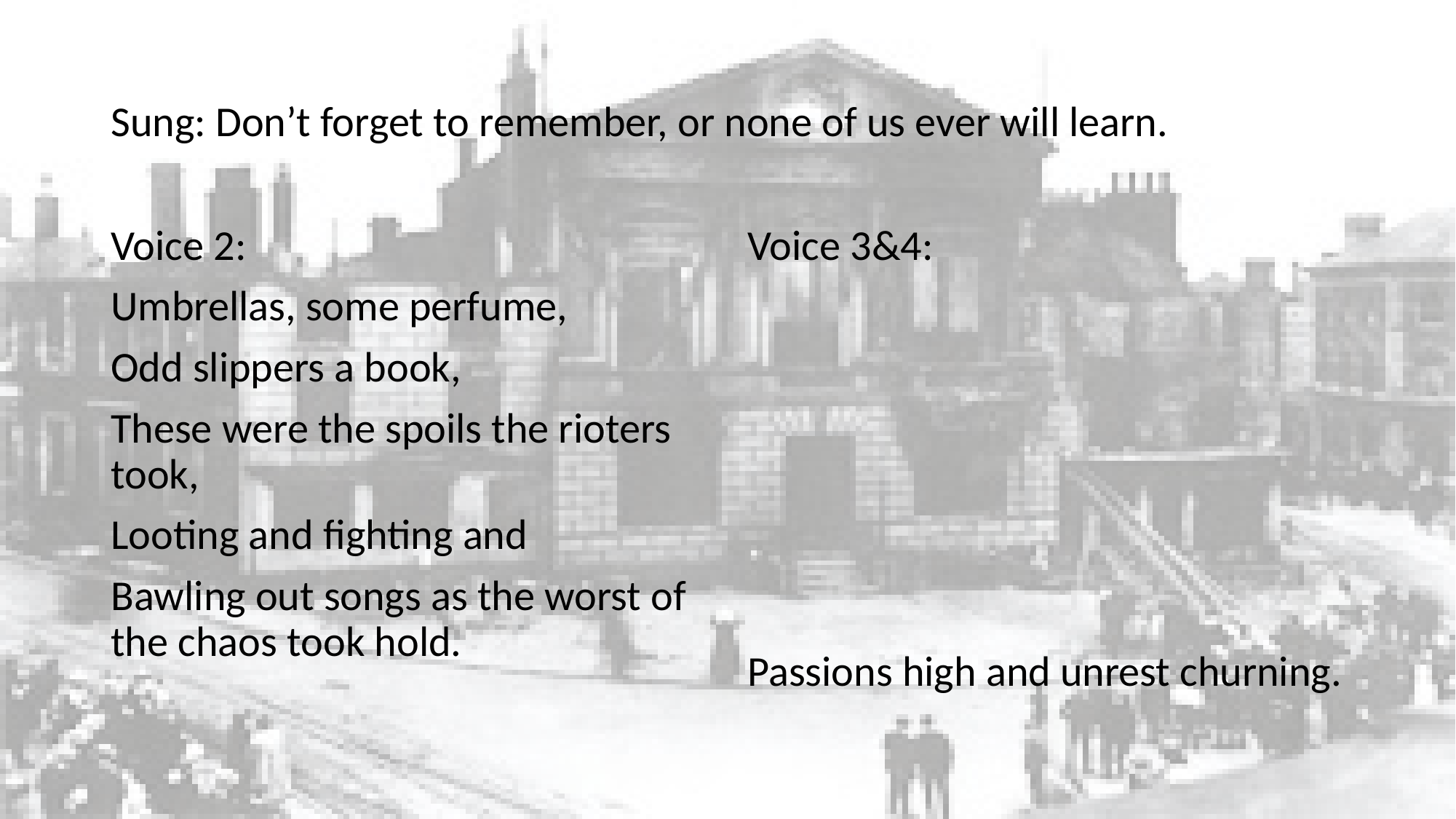

# Sung: Don’t forget to remember, or none of us ever will learn.
Voice 2:
Umbrellas, some perfume,
Odd slippers a book,
These were the spoils the rioters took,
Looting and fighting and
Bawling out songs as the worst of the chaos took hold.
Voice 3&4:

Passions high and unrest churning.